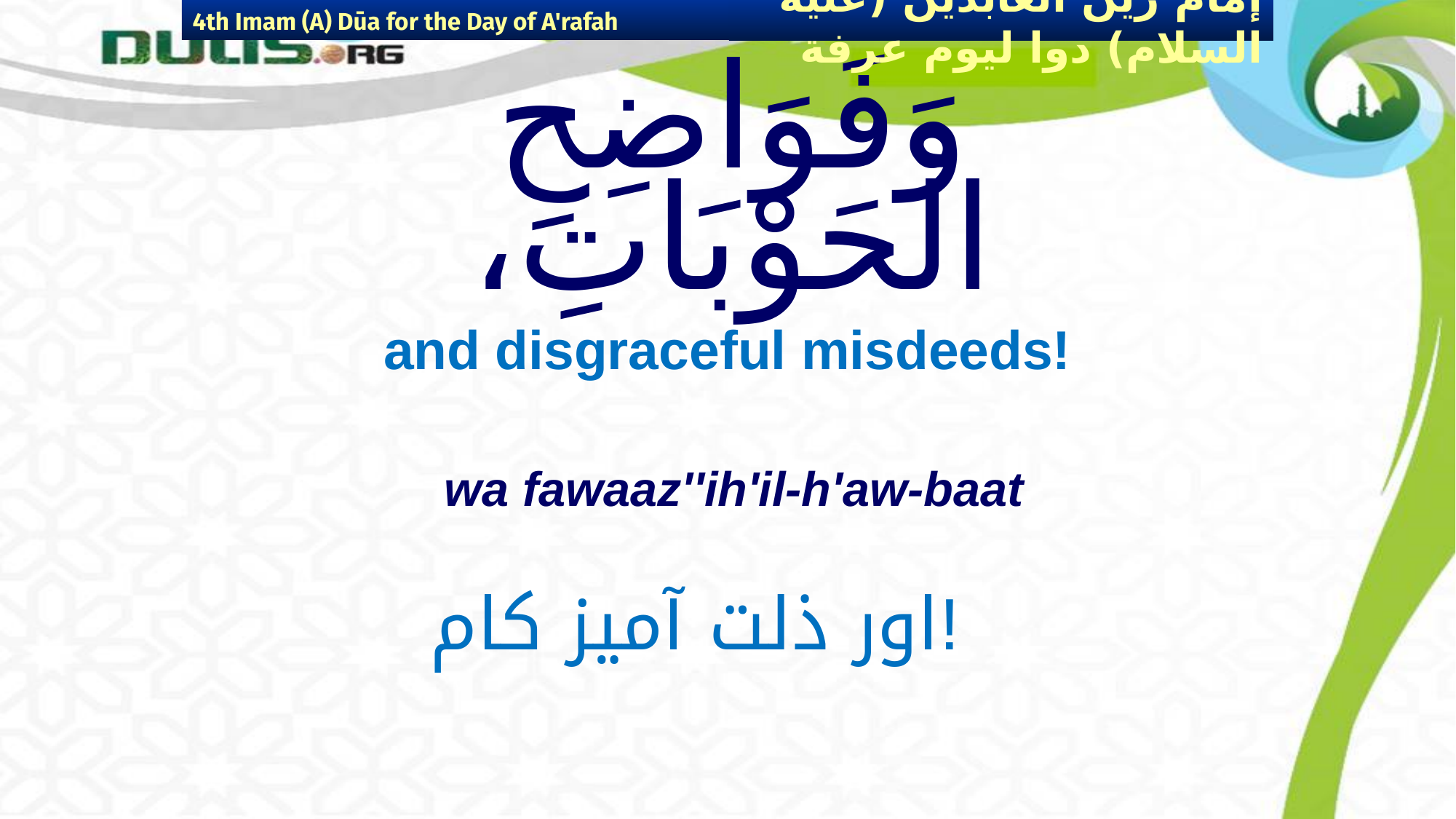

4th Imam (A) Dūa for the Day of A'rafah
إمام زين العابدين (عليه السلام) دوا ليوم عرفة
# وَفَوَاضِحِ الْحَوْبَاتِ،
and disgraceful misdeeds!
wa fawaaz''ih'il-h'aw-baat
اور ذلت آمیز کام!